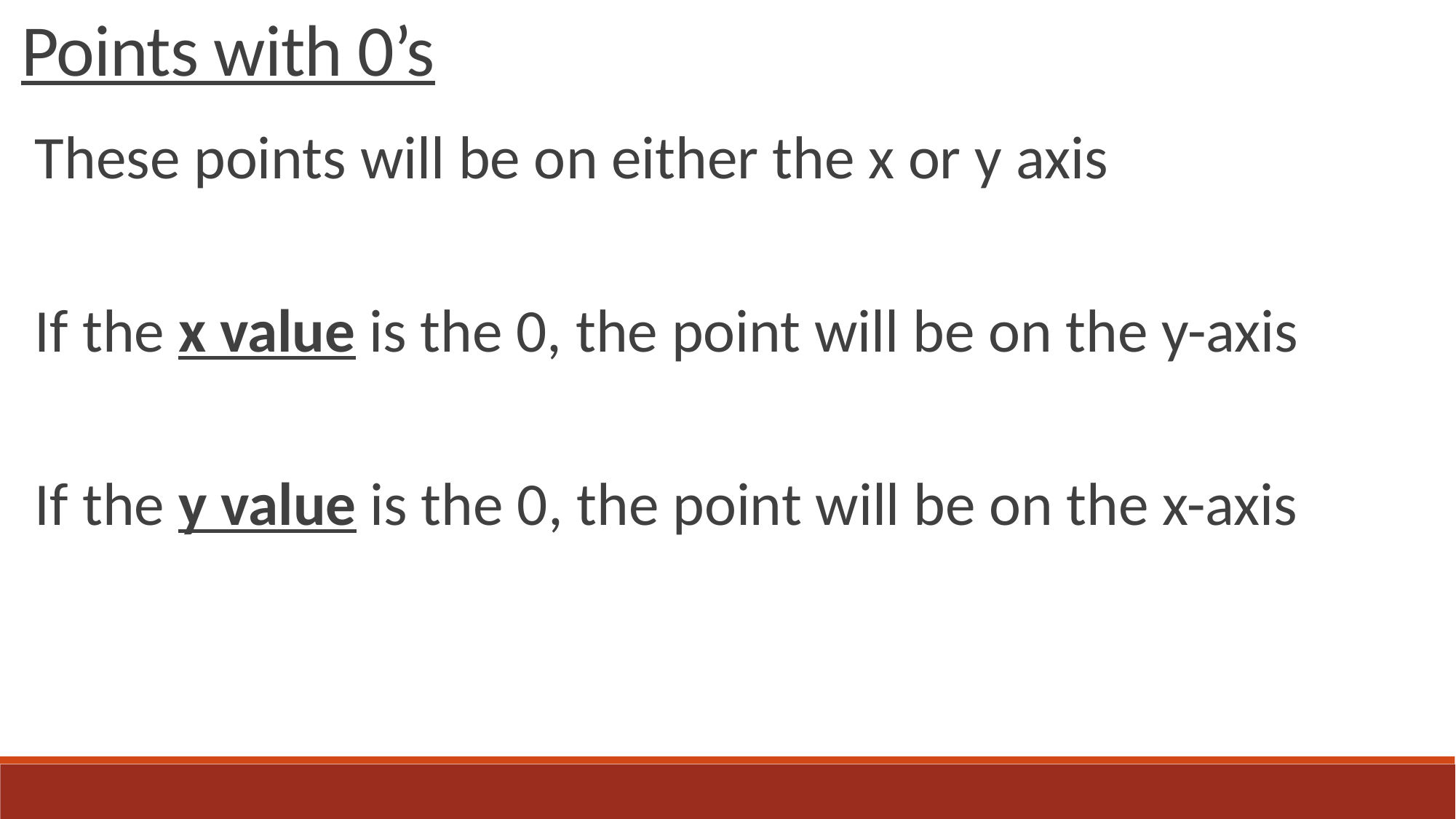

Points with 0’s
These points will be on either the x or y axis

If the x value is the 0, the point will be on the y-axis

If the y value is the 0, the point will be on the x-axis